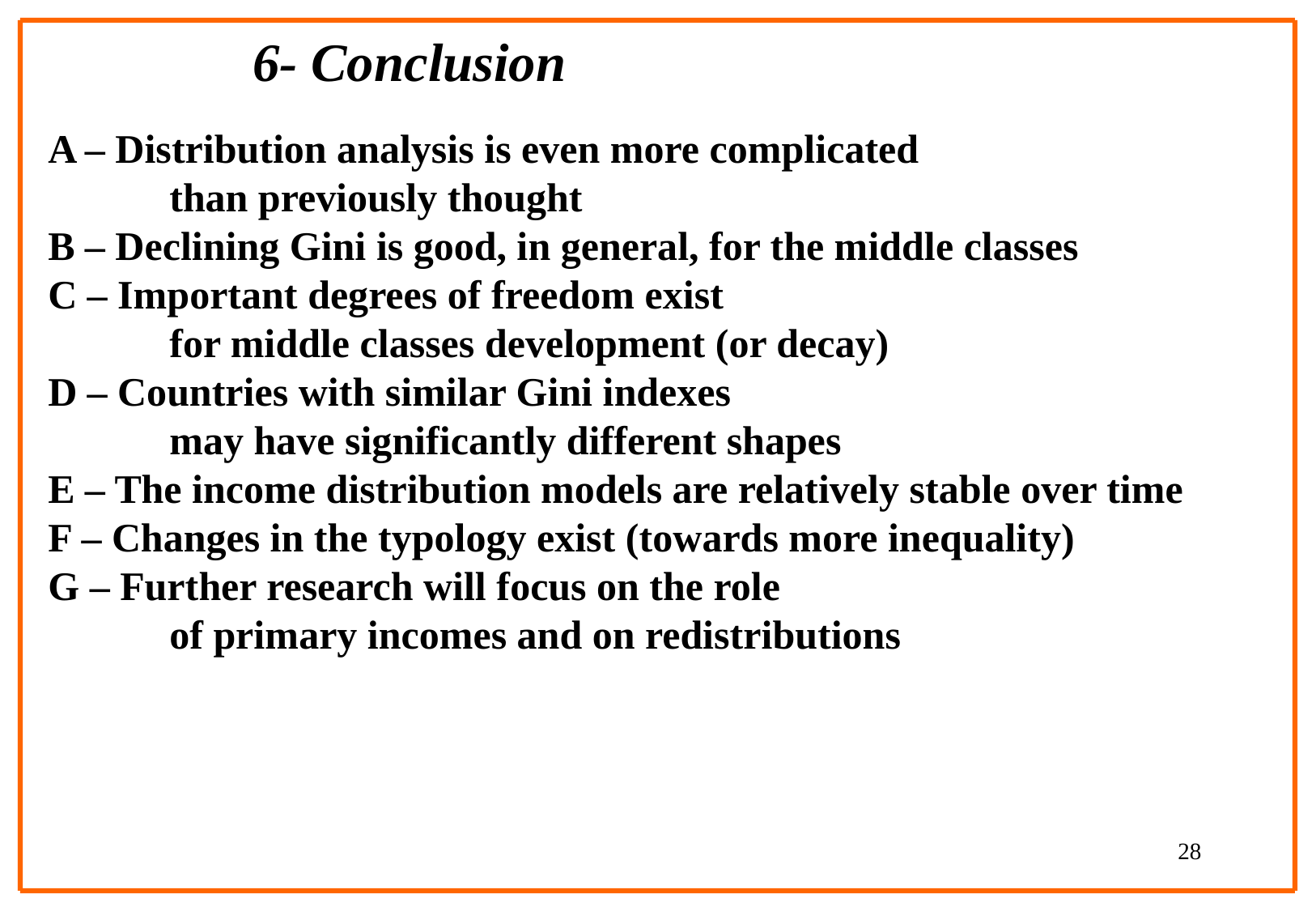

A – Distribution analysis is even more complicated
	than previously thought
B – Declining Gini is good, in general, for the middle classes
C – Important degrees of freedom exist
	for middle classes development (or decay)
D – Countries with similar Gini indexes
	may have significantly different shapes
E – The income distribution models are relatively stable over time
F – Changes in the typology exist (towards more inequality)
G – Further research will focus on the role
	of primary incomes and on redistributions

6- Conclusion
28